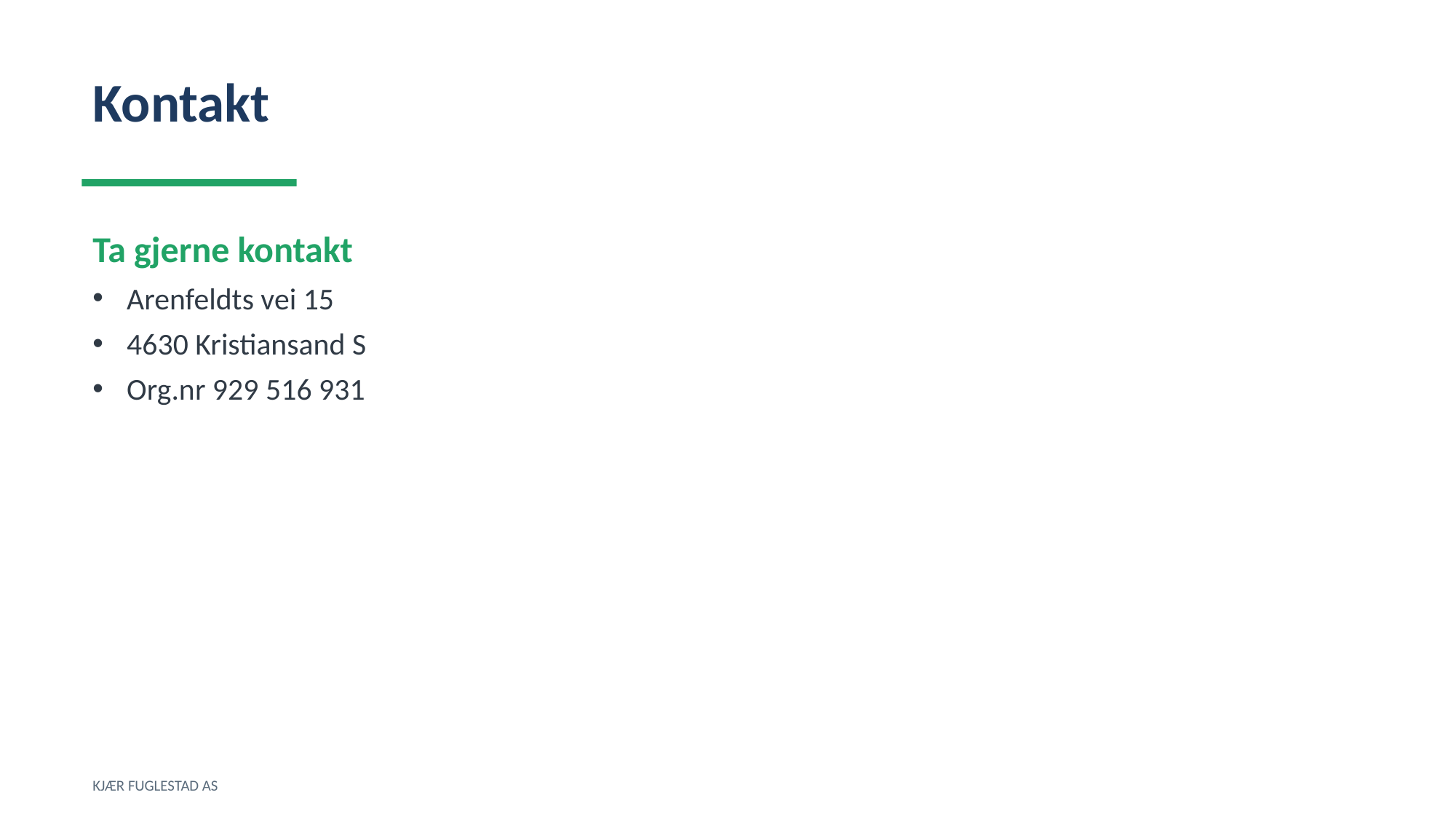

Kontakt

Ta gjerne kontakt
Arenfeldts vei 15
4630 Kristiansand S
Org.nr 929 516 931
KJÆR FUGLESTAD AS